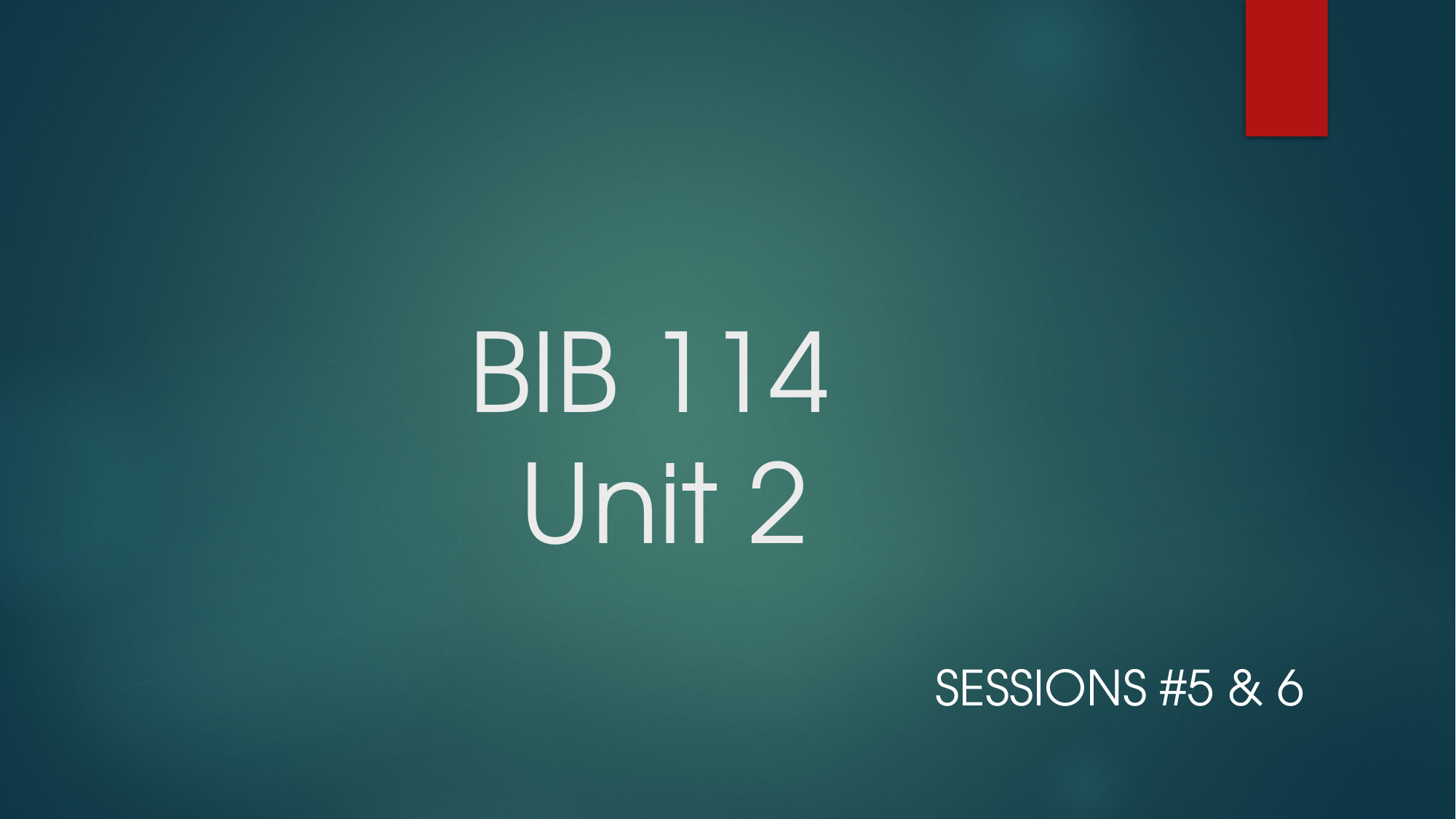

# BIB 114 Unit 2
Sessions #5 & 6